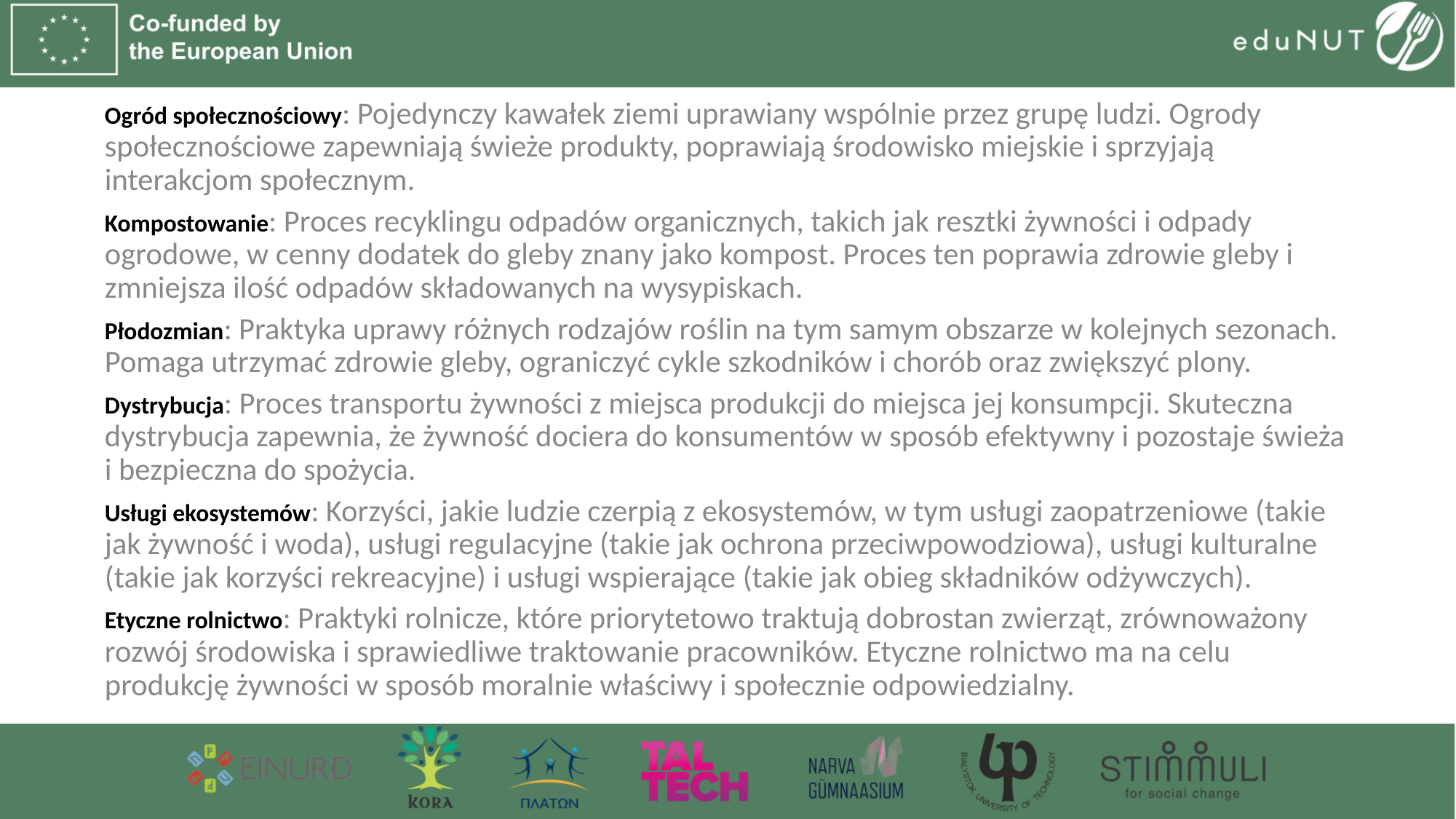

Ogród społecznościowy: Pojedynczy kawałek ziemi uprawiany wspólnie przez grupę ludzi. Ogrody społecznościowe zapewniają świeże produkty, poprawiają środowisko miejskie i sprzyjają interakcjom społecznym.
Kompostowanie: Proces recyklingu odpadów organicznych, takich jak resztki żywności i odpady ogrodowe, w cenny dodatek do gleby znany jako kompost. Proces ten poprawia zdrowie gleby i zmniejsza ilość odpadów składowanych na wysypiskach.
Płodozmian: Praktyka uprawy różnych rodzajów roślin na tym samym obszarze w kolejnych sezonach. Pomaga utrzymać zdrowie gleby, ograniczyć cykle szkodników i chorób oraz zwiększyć plony.
Dystrybucja: Proces transportu żywności z miejsca produkcji do miejsca jej konsumpcji. Skuteczna dystrybucja zapewnia, że żywność dociera do konsumentów w sposób efektywny i pozostaje świeża i bezpieczna do spożycia.
Usługi ekosystemów: Korzyści, jakie ludzie czerpią z ekosystemów, w tym usługi zaopatrzeniowe (takie jak żywność i woda), usługi regulacyjne (takie jak ochrona przeciwpowodziowa), usługi kulturalne (takie jak korzyści rekreacyjne) i usługi wspierające (takie jak obieg składników odżywczych).
Etyczne rolnictwo: Praktyki rolnicze, które priorytetowo traktują dobrostan zwierząt, zrównoważony rozwój środowiska i sprawiedliwe traktowanie pracowników. Etyczne rolnictwo ma na celu produkcję żywności w sposób moralnie właściwy i społecznie odpowiedzialny.